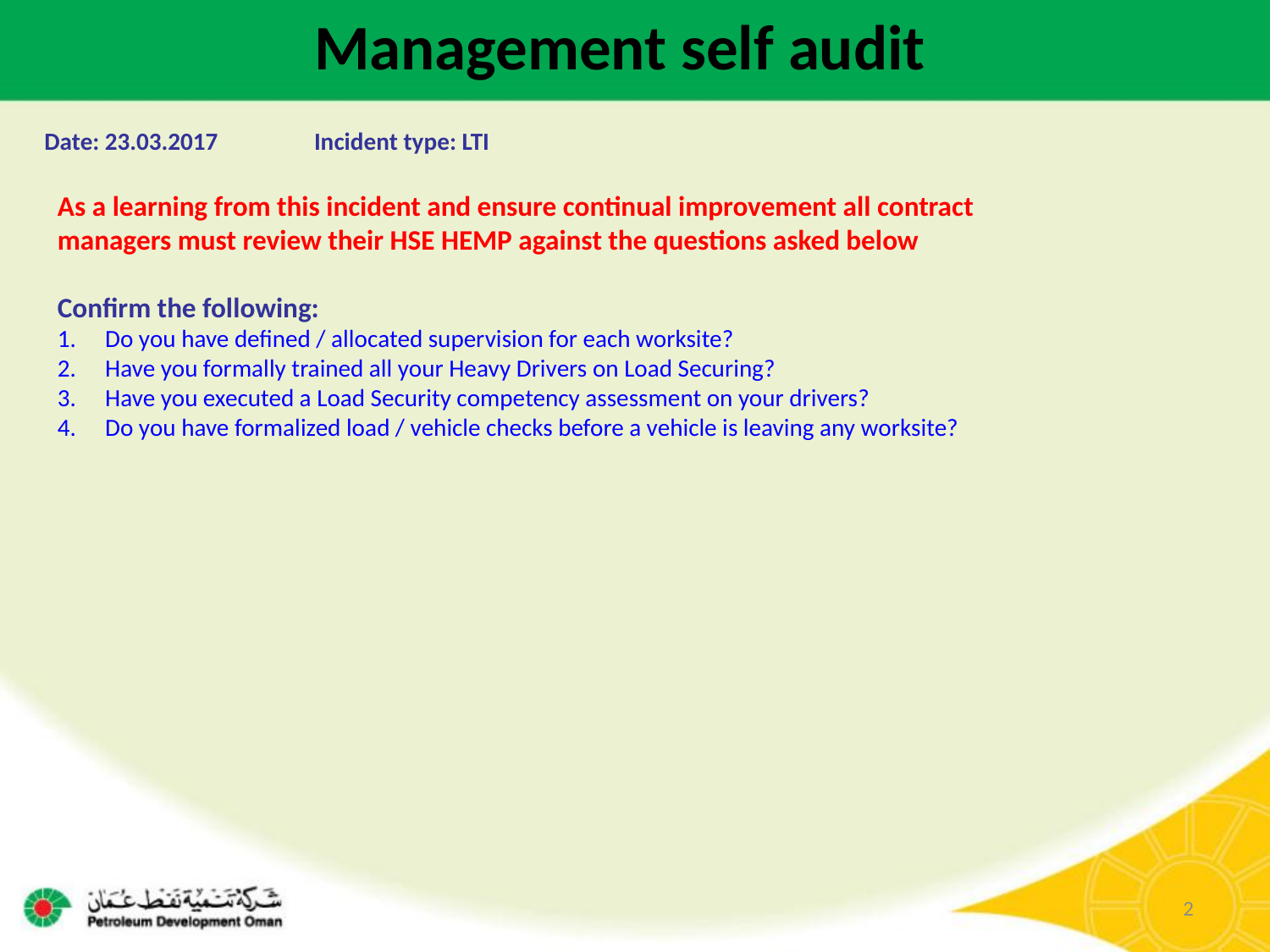

Management self audit

Date: 23.03.2017	Incident type: LTI

As a learning from this incident and ensure continual improvement all contract
managers must review their HSE HEMP against the questions asked below

Confirm the following:
Do you have defined / allocated supervision for each worksite?
Have you formally trained all your Heavy Drivers on Load Securing?
Have you executed a Load Security competency assessment on your drivers?
Do you have formalized load / vehicle checks before a vehicle is leaving any worksite?

2